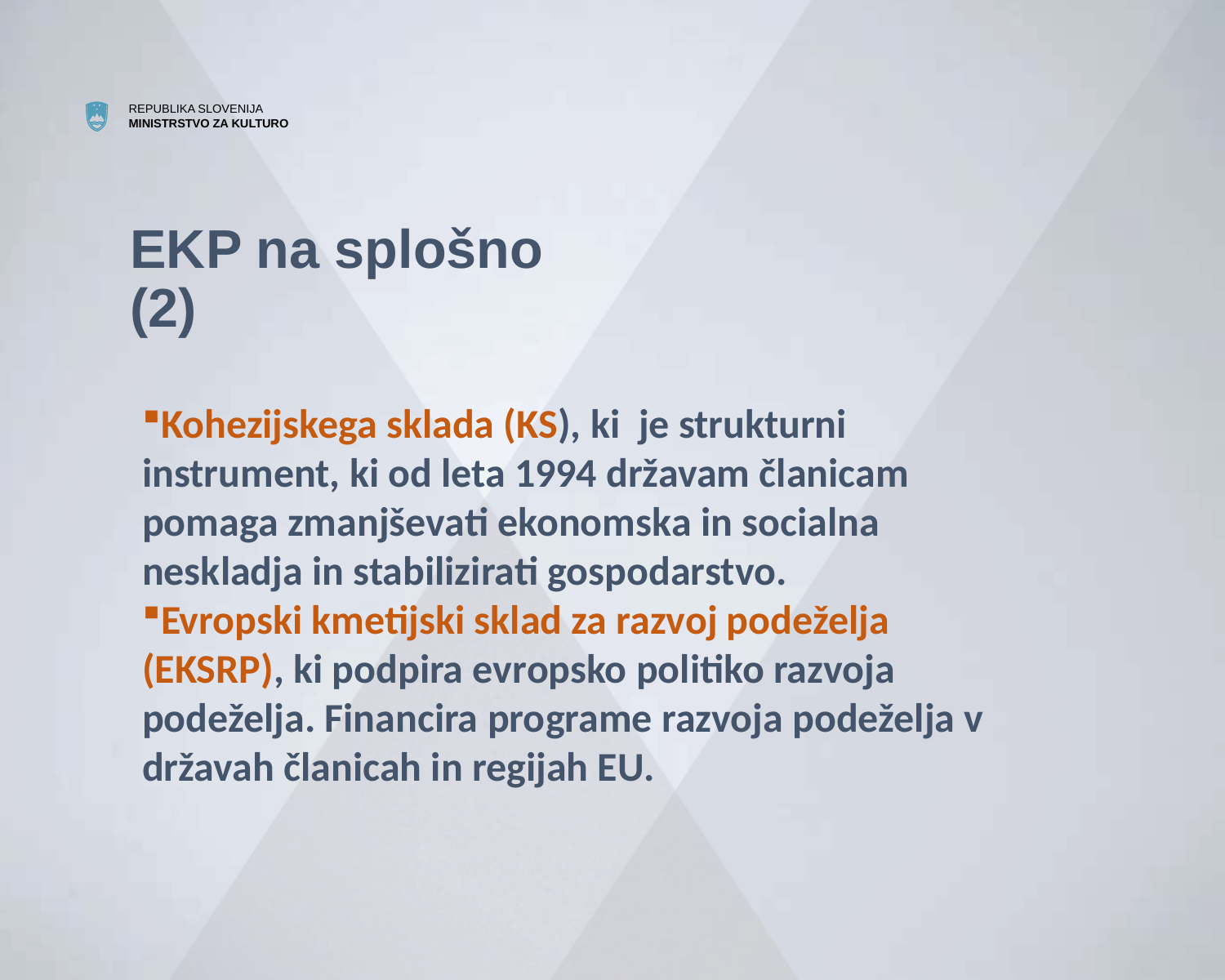

# EKP na splošno (2)
Kohezijskega sklada (KS), ki  je strukturni instrument, ki od leta 1994 državam članicam pomaga zmanjševati ekonomska in socialna neskladja in stabilizirati gospodarstvo.
Evropski kmetijski sklad za razvoj podeželja (EKSRP), ki podpira evropsko politiko razvoja podeželja. Financira programe razvoja podeželja v državah članicah in regijah EU.